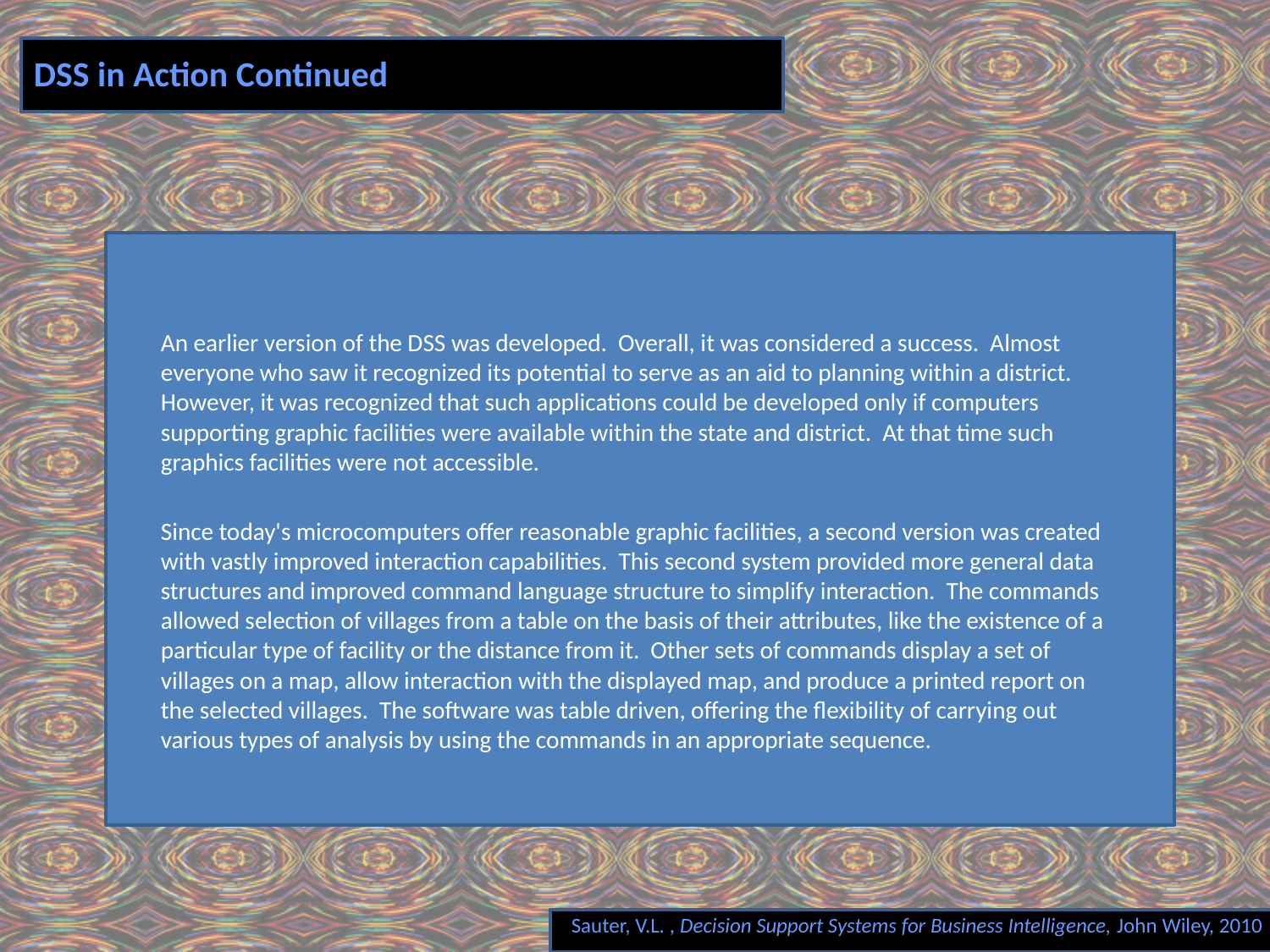

# DSS in Action Continued

An earlier version of the DSS was developed.  Overall, it was considered a success.  Almost everyone who saw it recognized its potential to serve as an aid to planning within a district.  However, it was recognized that such applications could be developed only if computers supporting graphic facilities were available within the state and district.  At that time such graphics facilities were not accessible.

Since today's microcomputers offer reasonable graphic facilities, a second version was created with vastly improved interaction capabilities.  This second system provided more general data structures and improved command language structure to simplify interaction.  The commands allowed selection of villages from a table on the basis of their attributes, like the existence of a particular type of facility or the distance from it.  Other sets of commands display a set of villages on a map, allow interaction with the displayed map, and produce a printed report on the selected villages.  The software was table driven, offering the flexibility of carrying out various types of analysis by using the commands in an appropriate sequence.